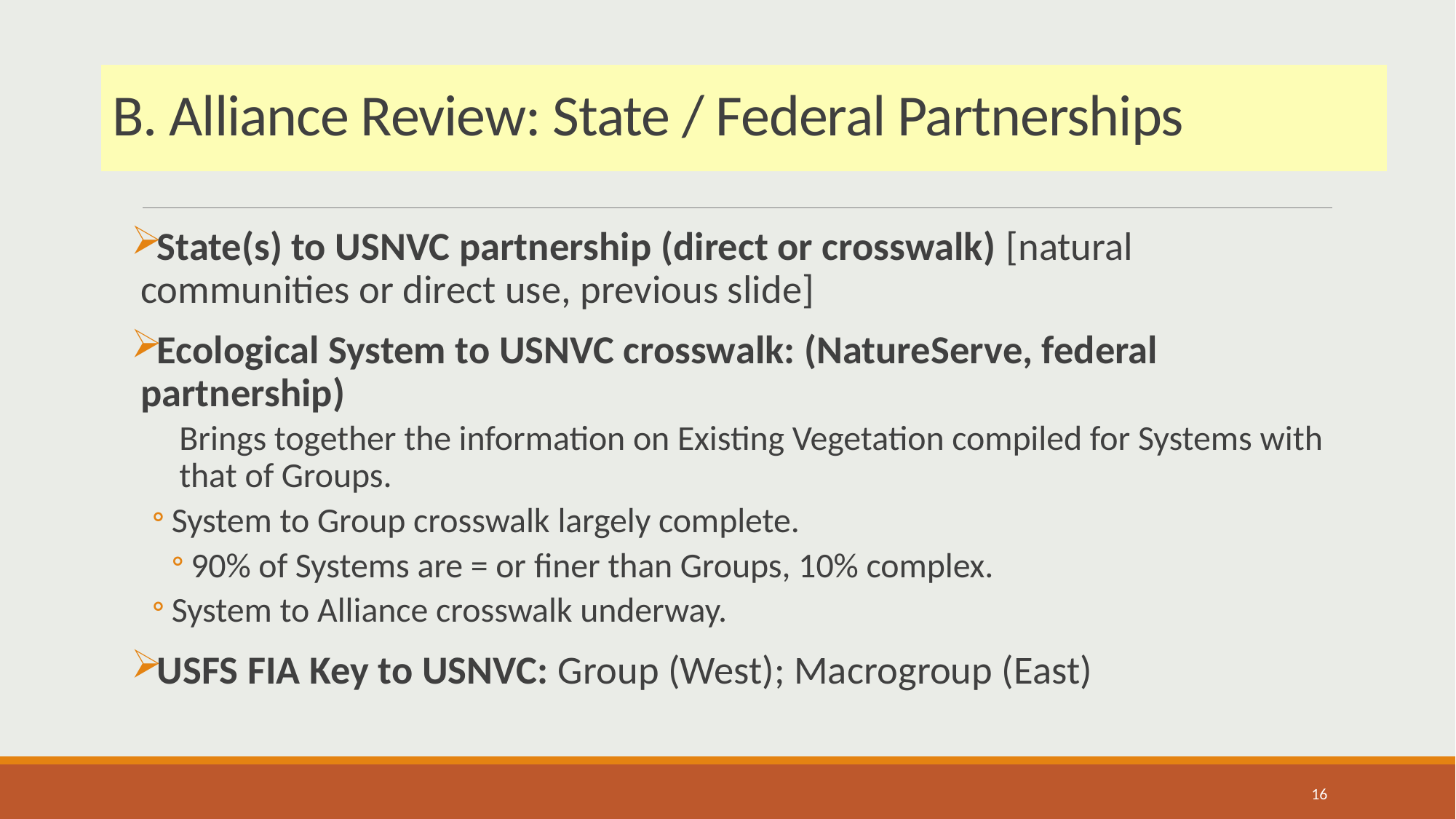

# B. Alliance Review: State / Federal Partnerships
State(s) to USNVC partnership (direct or crosswalk) [natural communities or direct use, previous slide]
Ecological System to USNVC crosswalk: (NatureServe, federal partnership)
Brings together the information on Existing Vegetation compiled for Systems with that of Groups.
System to Group crosswalk largely complete.
90% of Systems are = or finer than Groups, 10% complex.
System to Alliance crosswalk underway.
USFS FIA Key to USNVC: Group (West); Macrogroup (East)
16